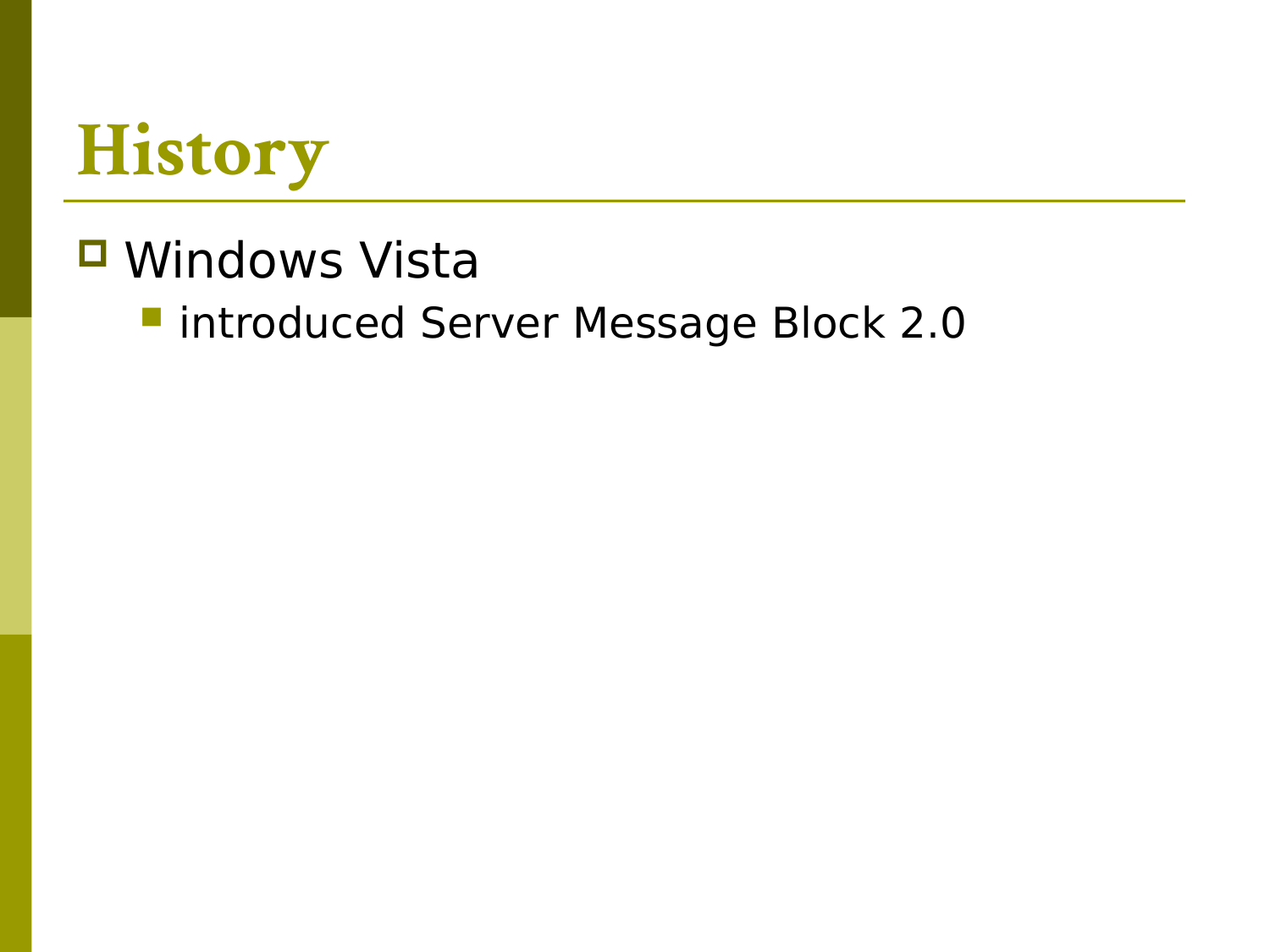

# History
Windows Vista
introduced Server Message Block 2.0